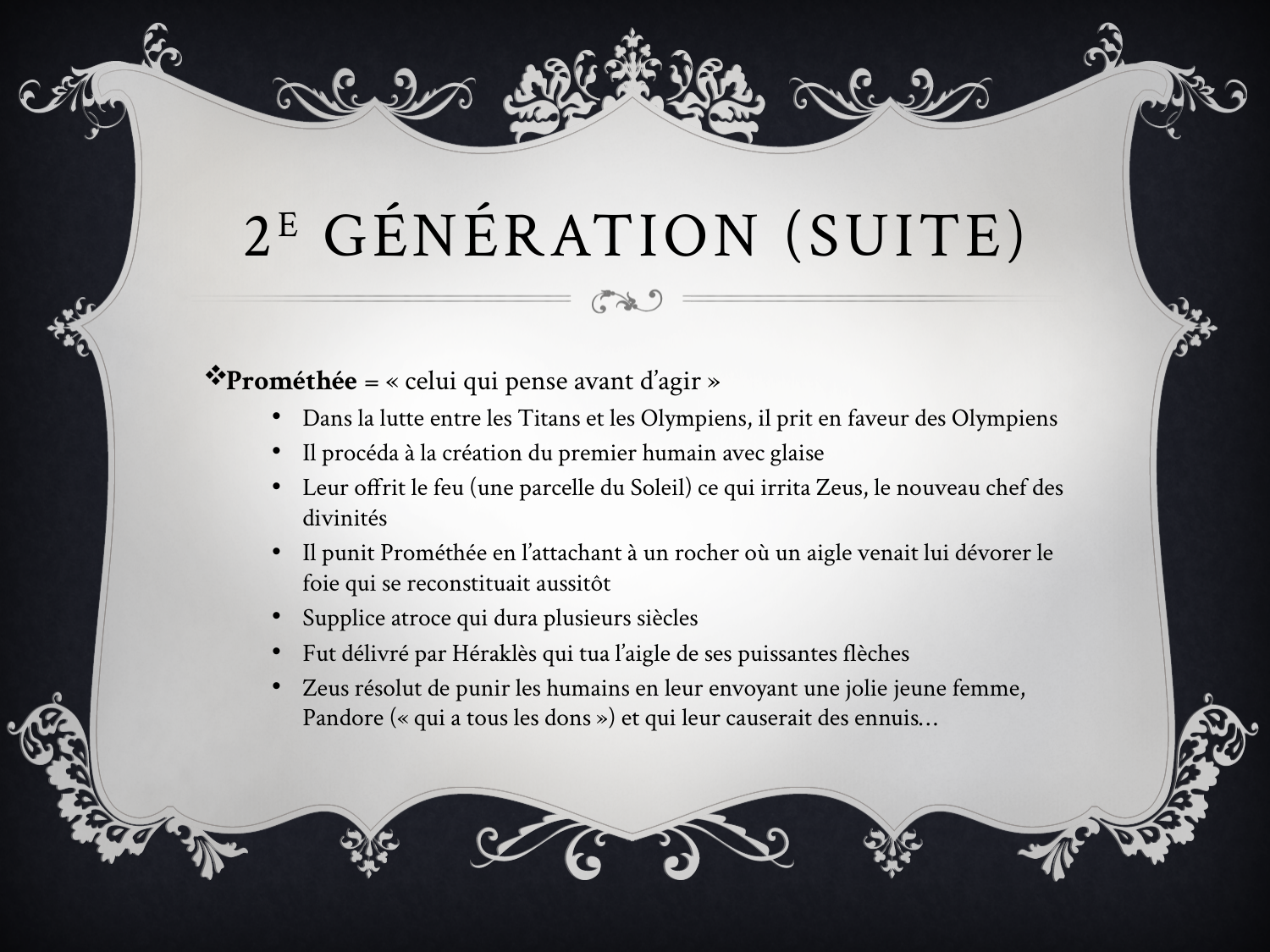

# 2e génération (suite)
Prométhée = « celui qui pense avant d’agir »
Dans la lutte entre les Titans et les Olympiens, il prit en faveur des Olympiens
Il procéda à la création du premier humain avec glaise
Leur offrit le feu (une parcelle du Soleil) ce qui irrita Zeus, le nouveau chef des divinités
Il punit Prométhée en l’attachant à un rocher où un aigle venait lui dévorer le foie qui se reconstituait aussitôt
Supplice atroce qui dura plusieurs siècles
Fut délivré par Héraklès qui tua l’aigle de ses puissantes flèches
Zeus résolut de punir les humains en leur envoyant une jolie jeune femme, Pandore (« qui a tous les dons ») et qui leur causerait des ennuis…